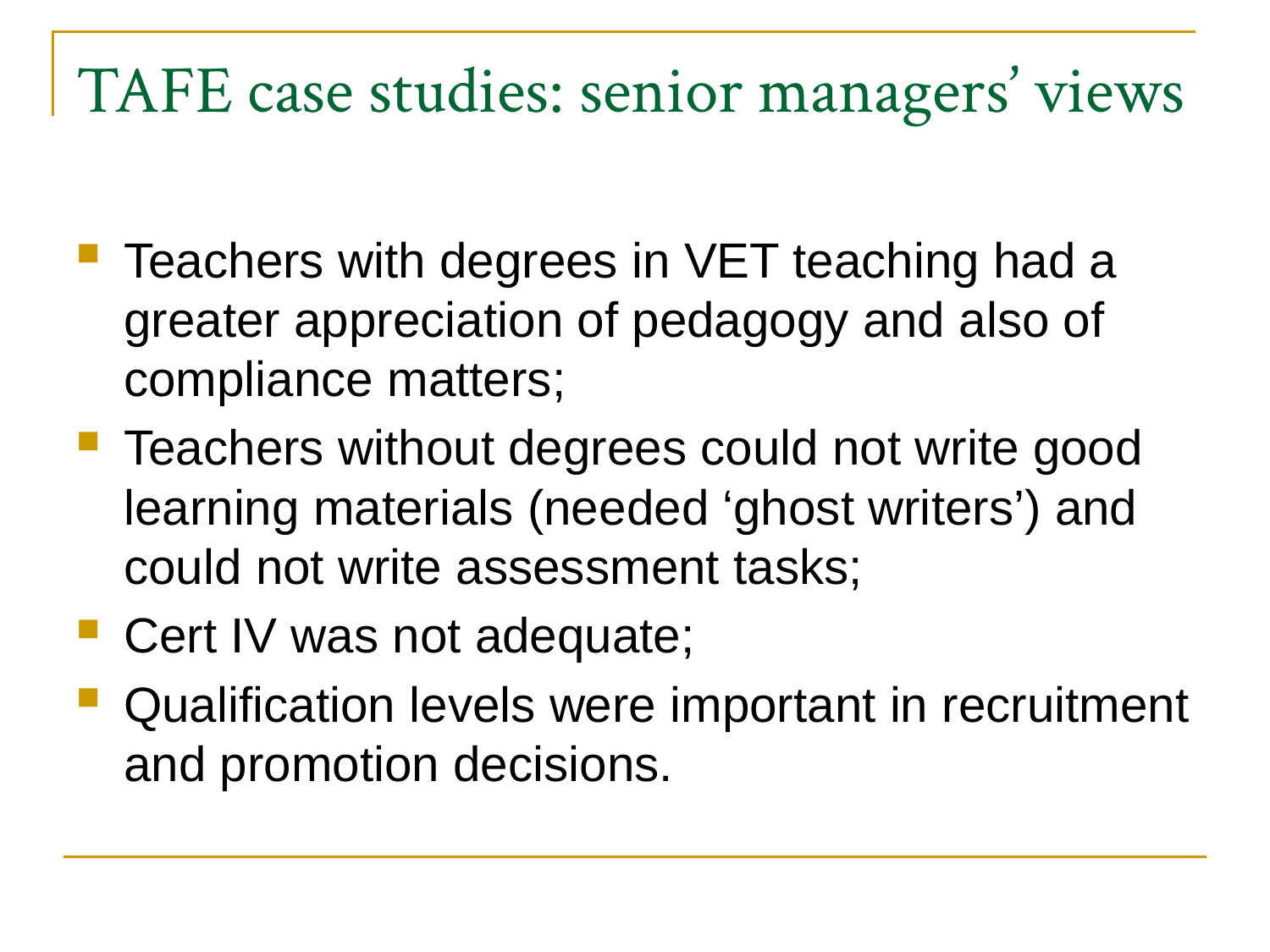

# TAFE case studies: senior managers’ views
Teachers with degrees in VET teaching had a greater appreciation of pedagogy and also of compliance matters;
Teachers without degrees could not write good learning materials (needed ‘ghost writers’) and could not write assessment tasks;
Cert IV was not adequate;
Qualification levels were important in recruitment and promotion decisions.